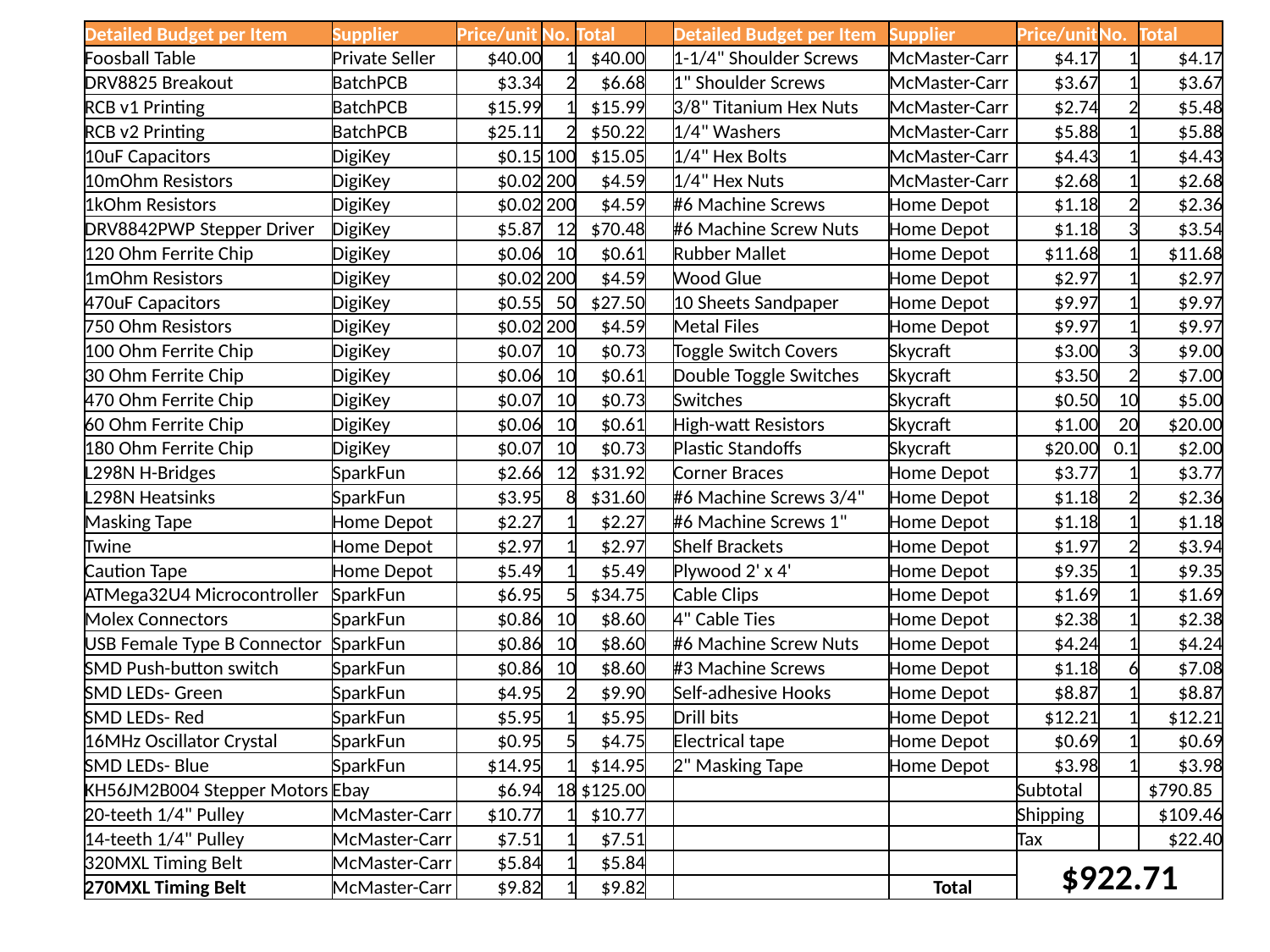

| Detailed Budget per Item | Supplier | Price/unit | No. | Total |  | Detailed Budget per Item | Supplier | Price/unit | No. | Total |
| --- | --- | --- | --- | --- | --- | --- | --- | --- | --- | --- |
| Foosball Table | Private Seller | $40.00 | 1 | $40.00 |  | 1-1/4" Shoulder Screws | McMaster-Carr | $4.17 | 1 | $4.17 |
| DRV8825 Breakout | BatchPCB | $3.34 | 2 | $6.68 |  | 1" Shoulder Screws | McMaster-Carr | $3.67 | 1 | $3.67 |
| RCB v1 Printing | BatchPCB | $15.99 | 1 | $15.99 |  | 3/8" Titanium Hex Nuts | McMaster-Carr | $2.74 | 2 | $5.48 |
| RCB v2 Printing | BatchPCB | $25.11 | 2 | $50.22 |  | 1/4" Washers | McMaster-Carr | $5.88 | 1 | $5.88 |
| 10uF Capacitors | DigiKey | $0.15 | 100 | $15.05 |  | 1/4" Hex Bolts | McMaster-Carr | $4.43 | 1 | $4.43 |
| 10mOhm Resistors | DigiKey | $0.02 | 200 | $4.59 |  | 1/4" Hex Nuts | McMaster-Carr | $2.68 | 1 | $2.68 |
| 1kOhm Resistors | DigiKey | $0.02 | 200 | $4.59 |  | #6 Machine Screws | Home Depot | $1.18 | 2 | $2.36 |
| DRV8842PWP Stepper Driver | DigiKey | $5.87 | 12 | $70.48 |  | #6 Machine Screw Nuts | Home Depot | $1.18 | 3 | $3.54 |
| 120 Ohm Ferrite Chip | DigiKey | $0.06 | 10 | $0.61 |  | Rubber Mallet | Home Depot | $11.68 | 1 | $11.68 |
| 1mOhm Resistors | DigiKey | $0.02 | 200 | $4.59 |  | Wood Glue | Home Depot | $2.97 | 1 | $2.97 |
| 470uF Capacitors | DigiKey | $0.55 | 50 | $27.50 |  | 10 Sheets Sandpaper | Home Depot | $9.97 | 1 | $9.97 |
| 750 Ohm Resistors | DigiKey | $0.02 | 200 | $4.59 |  | Metal Files | Home Depot | $9.97 | 1 | $9.97 |
| 100 Ohm Ferrite Chip | DigiKey | $0.07 | 10 | $0.73 |  | Toggle Switch Covers | Skycraft | $3.00 | 3 | $9.00 |
| 30 Ohm Ferrite Chip | DigiKey | $0.06 | 10 | $0.61 |  | Double Toggle Switches | Skycraft | $3.50 | 2 | $7.00 |
| 470 Ohm Ferrite Chip | DigiKey | $0.07 | 10 | $0.73 |  | Switches | Skycraft | $0.50 | 10 | $5.00 |
| 60 Ohm Ferrite Chip | DigiKey | $0.06 | 10 | $0.61 |  | High-watt Resistors | Skycraft | $1.00 | 20 | $20.00 |
| 180 Ohm Ferrite Chip | DigiKey | $0.07 | 10 | $0.73 |  | Plastic Standoffs | Skycraft | $20.00 | 0.1 | $2.00 |
| L298N H-Bridges | SparkFun | $2.66 | 12 | $31.92 |  | Corner Braces | Home Depot | $3.77 | 1 | $3.77 |
| L298N Heatsinks | SparkFun | $3.95 | 8 | $31.60 |  | #6 Machine Screws 3/4" | Home Depot | $1.18 | 2 | $2.36 |
| Masking Tape | Home Depot | $2.27 | 1 | $2.27 |  | #6 Machine Screws 1" | Home Depot | $1.18 | 1 | $1.18 |
| Twine | Home Depot | $2.97 | 1 | $2.97 |  | Shelf Brackets | Home Depot | $1.97 | 2 | $3.94 |
| Caution Tape | Home Depot | $5.49 | 1 | $5.49 |  | Plywood 2' x 4' | Home Depot | $9.35 | 1 | $9.35 |
| ATMega32U4 Microcontroller | SparkFun | $6.95 | 5 | $34.75 |  | Cable Clips | Home Depot | $1.69 | 1 | $1.69 |
| Molex Connectors | SparkFun | $0.86 | 10 | $8.60 |  | 4" Cable Ties | Home Depot | $2.38 | 1 | $2.38 |
| USB Female Type B Connector | SparkFun | $0.86 | 10 | $8.60 |  | #6 Machine Screw Nuts | Home Depot | $4.24 | 1 | $4.24 |
| SMD Push-button switch | SparkFun | $0.86 | 10 | $8.60 |  | #3 Machine Screws | Home Depot | $1.18 | 6 | $7.08 |
| SMD LEDs- Green | SparkFun | $4.95 | 2 | $9.90 |  | Self-adhesive Hooks | Home Depot | $8.87 | 1 | $8.87 |
| SMD LEDs- Red | SparkFun | $5.95 | 1 | $5.95 |  | Drill bits | Home Depot | $12.21 | 1 | $12.21 |
| 16MHz Oscillator Crystal | SparkFun | $0.95 | 5 | $4.75 |  | Electrical tape | Home Depot | $0.69 | 1 | $0.69 |
| SMD LEDs- Blue | SparkFun | $14.95 | 1 | $14.95 |  | 2" Masking Tape | Home Depot | $3.98 | 1 | $3.98 |
| KH56JM2B004 Stepper Motors | Ebay | $6.94 | 18 | $125.00 |  |  |  | Subtotal |  | $790.85 |
| 20-teeth 1/4" Pulley | McMaster-Carr | $10.77 | 1 | $10.77 |  |  |  | Shipping |  | $109.46 |
| 14-teeth 1/4" Pulley | McMaster-Carr | $7.51 | 1 | $7.51 |  |  |  | Tax |  | $22.40 |
| 320MXL Timing Belt | McMaster-Carr | $5.84 | 1 | $5.84 |  |  |  | $922.71 |  |  |
| 270MXL Timing Belt | McMaster-Carr | $9.82 | 1 | $9.82 |  |  | Total |  |  |  |